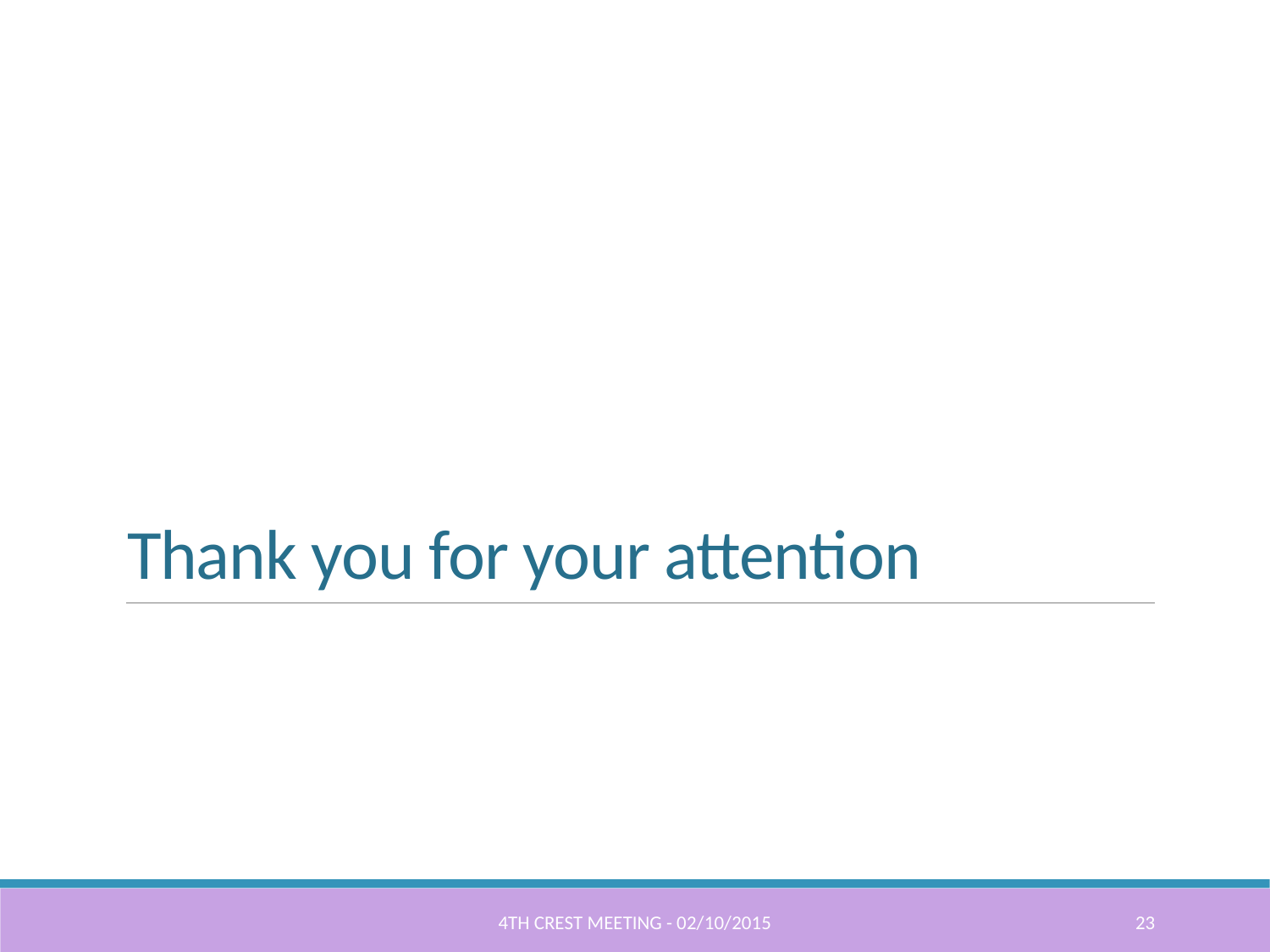

# Thank you for your attention

4th CREST meeting - 02/10/2015
23